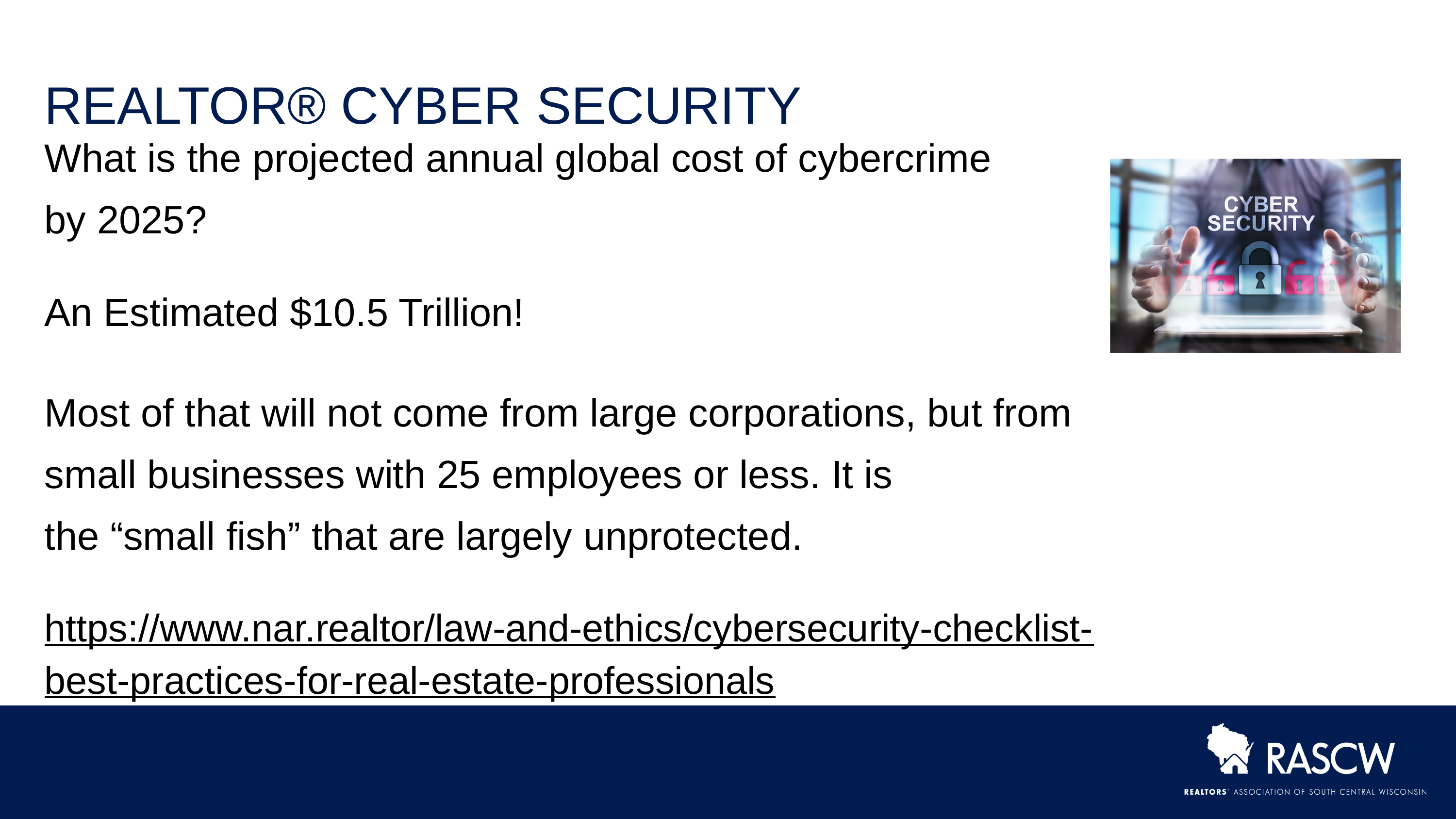

REALTOR® CYBER SECURITY
What is the projected annual global cost of cybercrime
by 2025?

An Estimated $10.5 Trillion!

Most of that will not come from large corporations, but from small businesses with 25 employees or less. It is
the “small fish” that are largely unprotected.

https://www.nar.realtor/law-and-ethics/cybersecurity-checklist-best-practices-for-real-estate-professionals